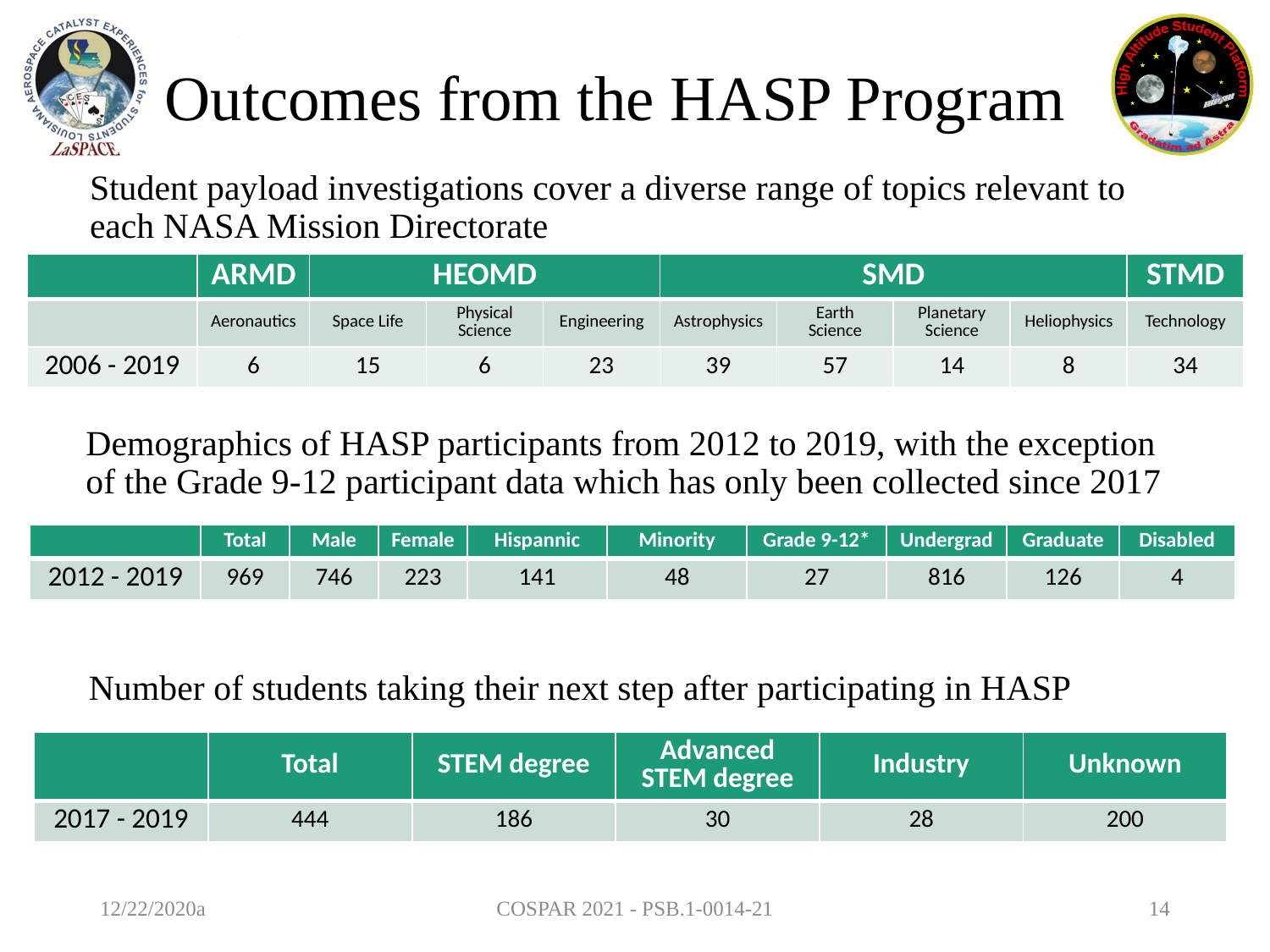

Outcomes from the HASP Program
Student payload investigations cover a diverse range of topics relevant to each NASA Mission Directorate
|  | ARMD | HEOMD |  |  | SMD |  |  |  | STMD |
| --- | --- | --- | --- | --- | --- | --- | --- | --- | --- |
|  | Aeronautics | Space Life | Physical Science | Engineering | Astrophysics | Earth Science | Planetary Science | Heliophysics | Technology |
| 2006 - 2019 | 6 | 15 | 6 | 23 | 39 | 57 | 14 | 8 | 34 |
Demographics of HASP participants from 2012 to 2019, with the exception of the Grade 9-12 participant data which has only been collected since 2017
|  | Total | Male | Female | Hispannic | Minority | Grade 9-12\* | Undergrad | Graduate | Disabled |
| --- | --- | --- | --- | --- | --- | --- | --- | --- | --- |
| 2012 - 2019 | 969 | 746 | 223 | 141 | 48 | 27 | 816 | 126 | 4 |
Number of students taking their next step after participating in HASP
|  | Total | STEM degree | Advanced STEM degree | Industry | Unknown |
| --- | --- | --- | --- | --- | --- |
| 2017 - 2019 | 444 | 186 | 30 | 28 | 200 |
12/22/2020a
COSPAR 2021 - PSB.1-0014-21
14